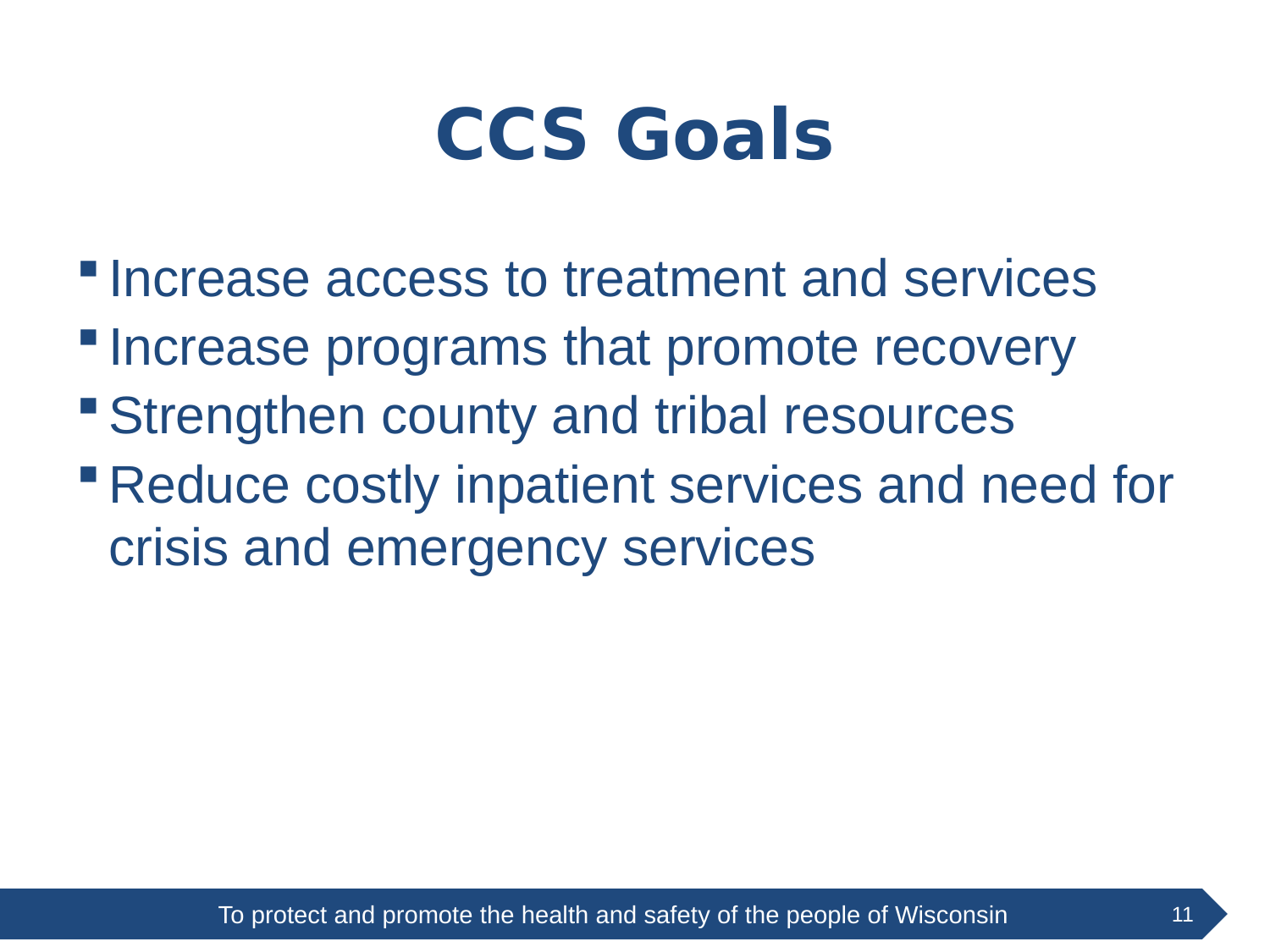

# CCS Goals
Increase access to treatment and services
Increase programs that promote recovery
Strengthen county and tribal resources
Reduce costly inpatient services and need for crisis and emergency services

11